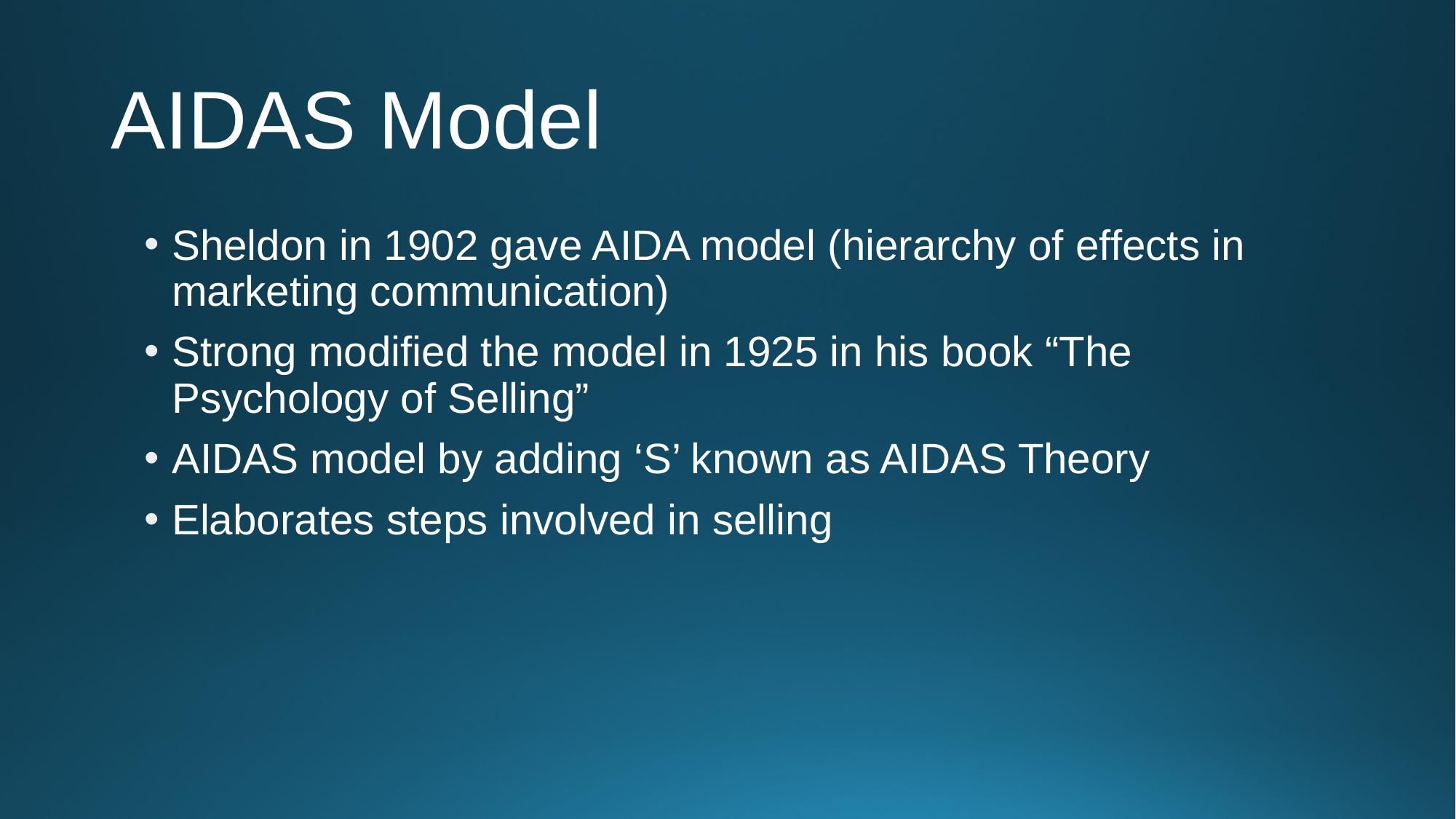

# AIDAS Model
Sheldon in 1902 gave AIDA model (hierarchy of effects in marketing communication)
Strong modified the model in 1925 in his book “The Psychology of Selling”
AIDAS model by adding ‘S’ known as AIDAS Theory
Elaborates steps involved in selling